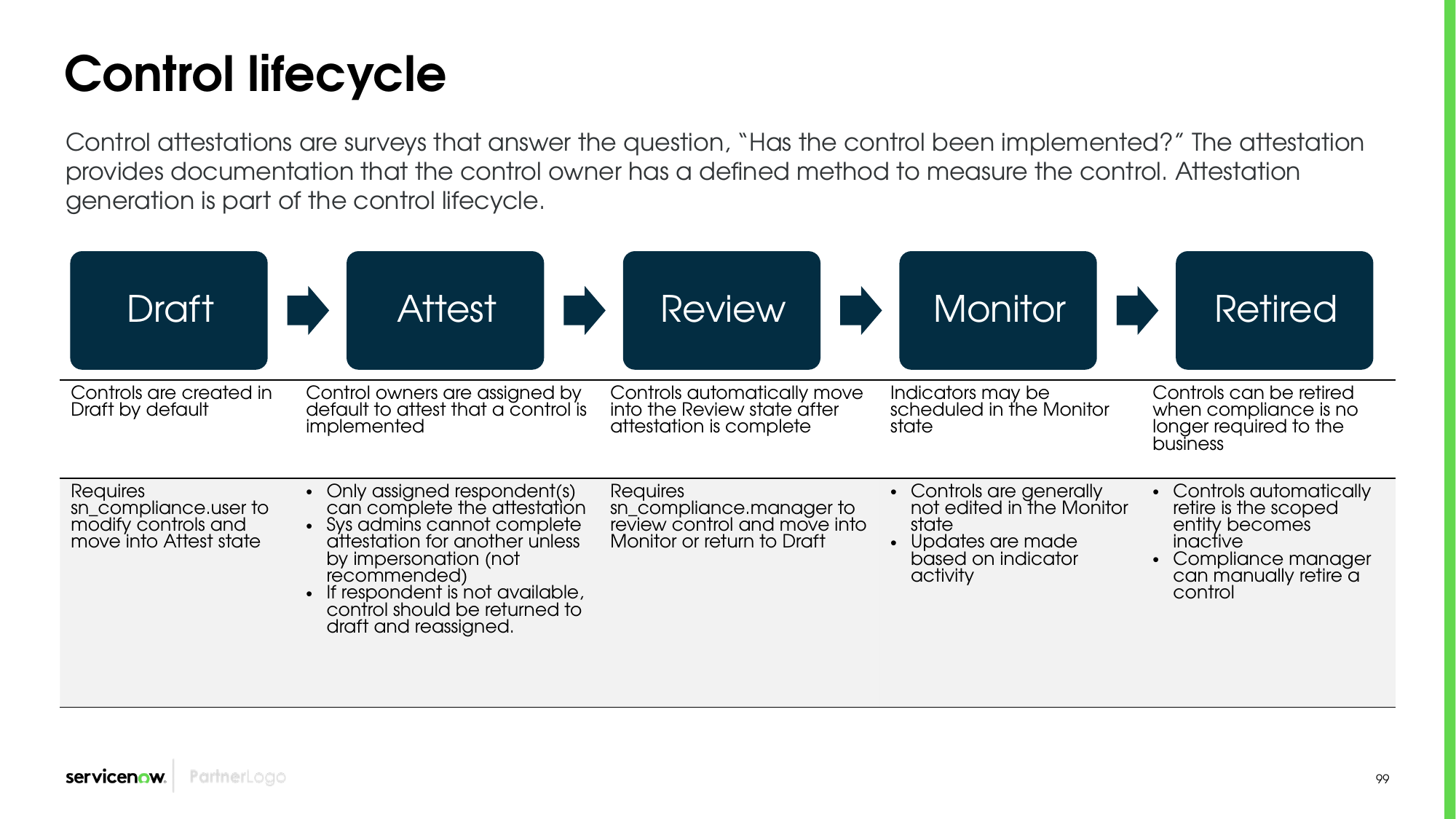

# Control lifecycle
Control attestations are surveys that answer the question, “Has the control been implemented?” The attestation provides documentation that the control owner has a defined method to measure the control. Attestation generation is part of the control lifecycle.
Draft

Attest

Review

Monitor

Retired
| Controls are created in Draft by default | Control owners are assigned by default to attest that a control is implemented | Controls automatically move into the Review state after attestation is complete | Indicators may be scheduled in the Monitor state | Controls can be retired when compliance is no longer required to the business |
| --- | --- | --- | --- | --- |
| Requires sn\_compliance.user to modify controls and move into Attest state | Only assigned respondent(s) can complete the attestation Sys admins cannot complete attestation for another unless by impersonation (not recommended) If respondent is not available, control should be returned to draft and reassigned. | Requires sn\_compliance.manager to review control and move into Monitor or return to Draft | Controls are generally not edited in the Monitor state Updates are made based on indicator activity | Controls automatically retire is the scoped entity becomes inactive Compliance manager can manually retire a control |